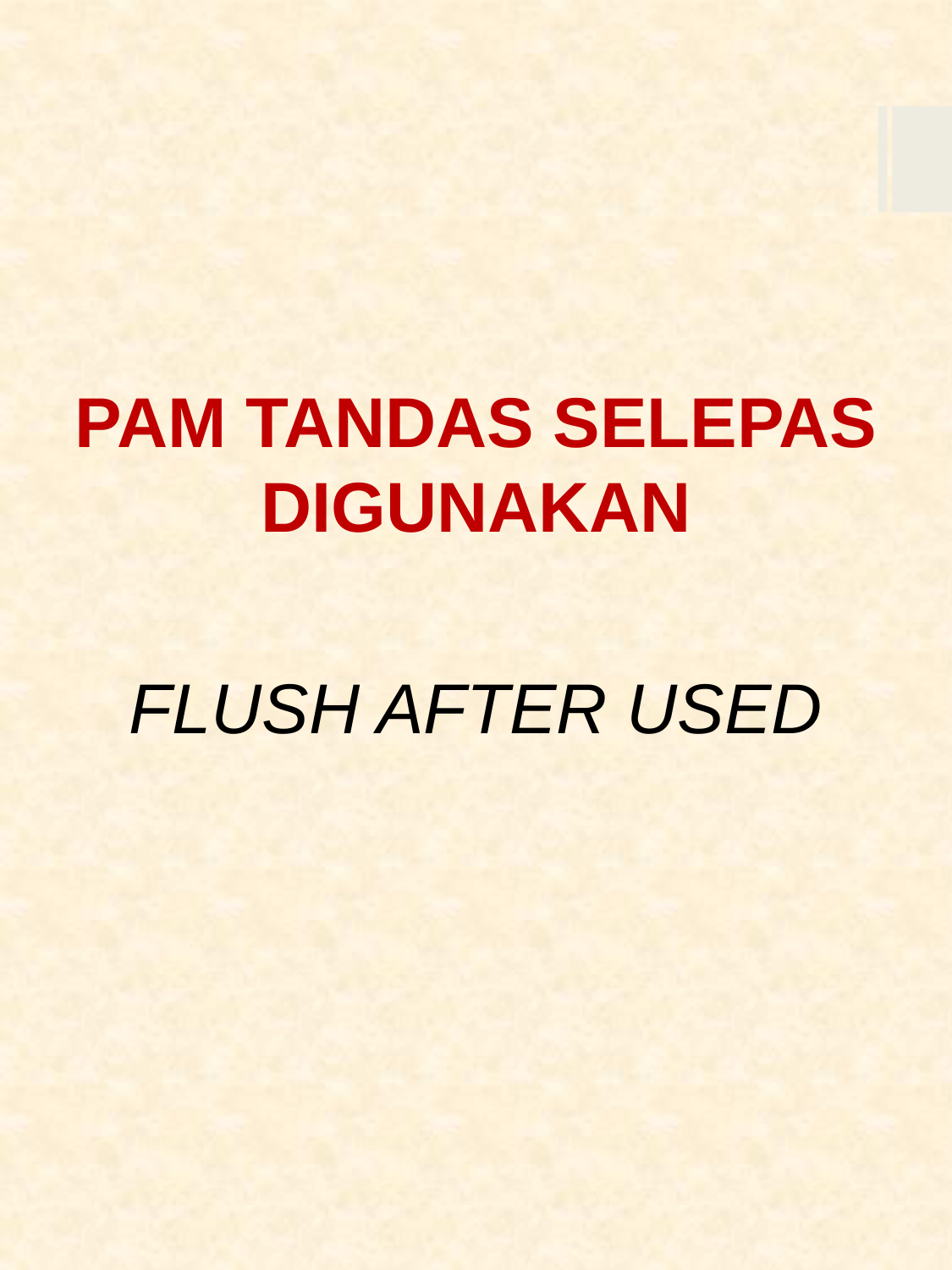

# PAM TANDAS SELEPAS DIGUNAKAN
FLUSH AFTER USED